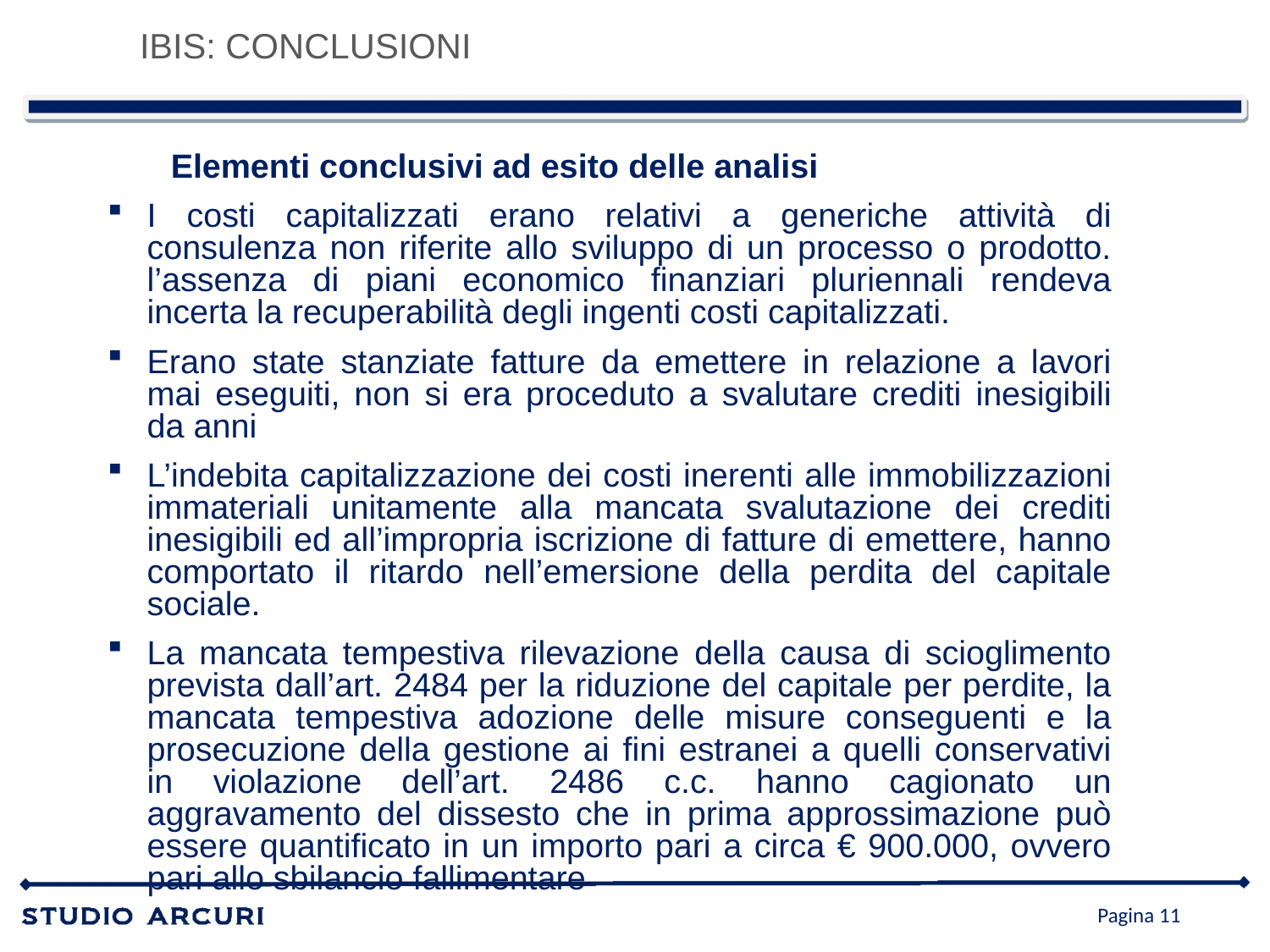

IBIS: CONCLUSIONI
Elementi conclusivi ad esito delle analisi
I costi capitalizzati erano relativi a generiche attività di consulenza non riferite allo sviluppo di un processo o prodotto. l’assenza di piani economico finanziari pluriennali rendeva incerta la recuperabilità degli ingenti costi capitalizzati.
Erano state stanziate fatture da emettere in relazione a lavori mai eseguiti, non si era proceduto a svalutare crediti inesigibili da anni
L’indebita capitalizzazione dei costi inerenti alle immobilizzazioni immateriali unitamente alla mancata svalutazione dei crediti inesigibili ed all’impropria iscrizione di fatture di emettere, hanno comportato il ritardo nell’emersione della perdita del capitale sociale.
La mancata tempestiva rilevazione della causa di scioglimento prevista dall’art. 2484 per la riduzione del capitale per perdite, la mancata tempestiva adozione delle misure conseguenti e la prosecuzione della gestione ai fini estranei a quelli conservativi in violazione dell’art. 2486 c.c. hanno cagionato un aggravamento del dissesto che in prima approssimazione può essere quantificato in un importo pari a circa € 900.000, ovvero pari allo sbilancio fallimentare
Pagina 11